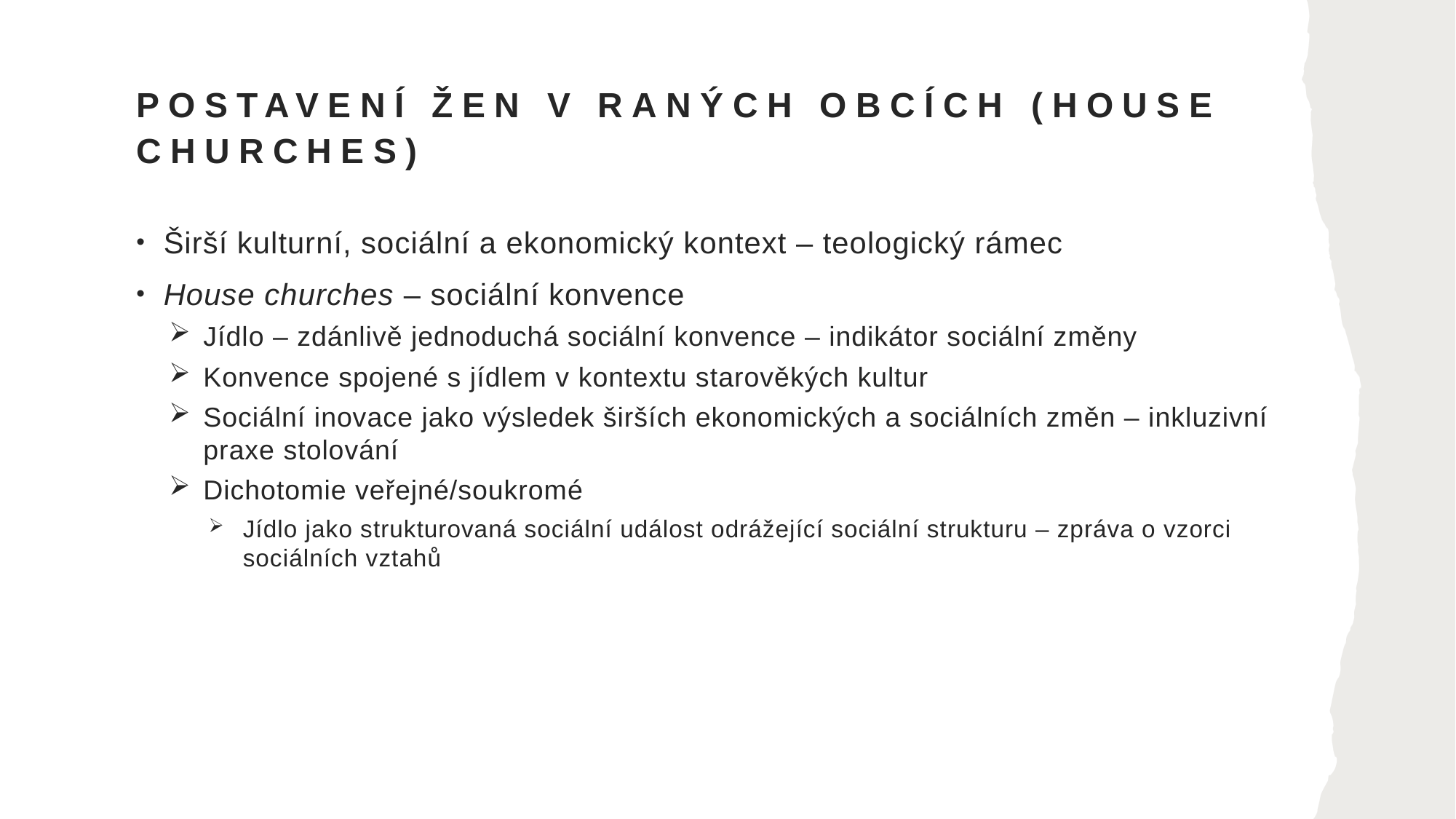

# Postavení žen v raných obcích (house churches)
Širší kulturní, sociální a ekonomický kontext – teologický rámec
House churches – sociální konvence
Jídlo – zdánlivě jednoduchá sociální konvence – indikátor sociální změny
Konvence spojené s jídlem v kontextu starověkých kultur
Sociální inovace jako výsledek širších ekonomických a sociálních změn – inkluzivní praxe stolování
Dichotomie veřejné/soukromé
Jídlo jako strukturovaná sociální událost odrážející sociální strukturu – zpráva o vzorci sociálních vztahů